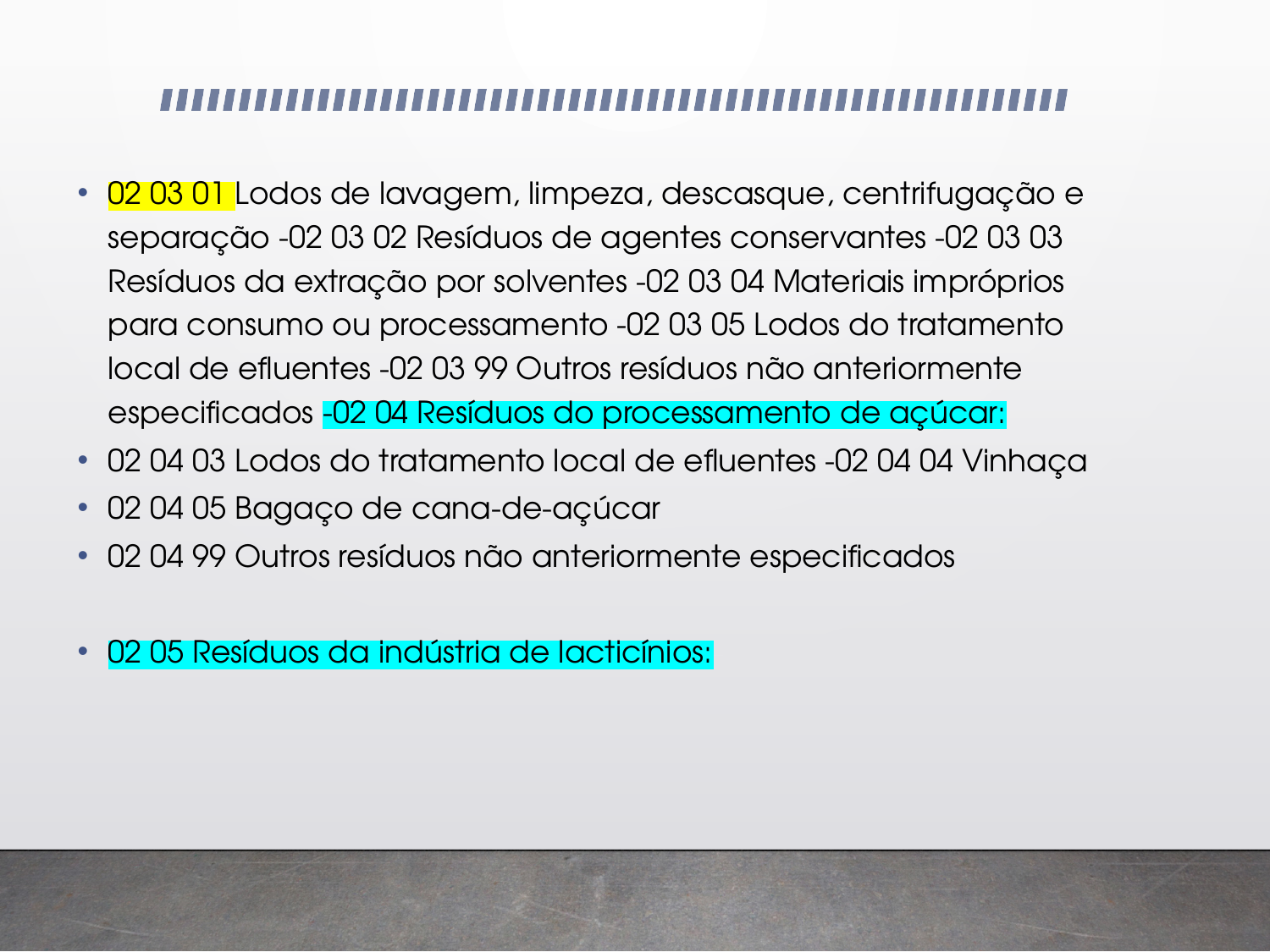

02 03 01 Lodos de lavagem, limpeza, descasque, centrifugação e separação -02 03 02 Resíduos de agentes conservantes -02 03 03 Resíduos da extração por solventes -02 03 04 Materiais impróprios para consumo ou processamento -02 03 05 Lodos do tratamento local de efluentes -02 03 99 Outros resíduos não anteriormente especificados -02 04 Resíduos do processamento de açúcar:
02 04 03 Lodos do tratamento local de efluentes -02 04 04 Vinhaça
02 04 05 Bagaço de cana-de-açúcar
02 04 99 Outros resíduos não anteriormente especificados

02 05 Resíduos da indústria de lacticínios:

#